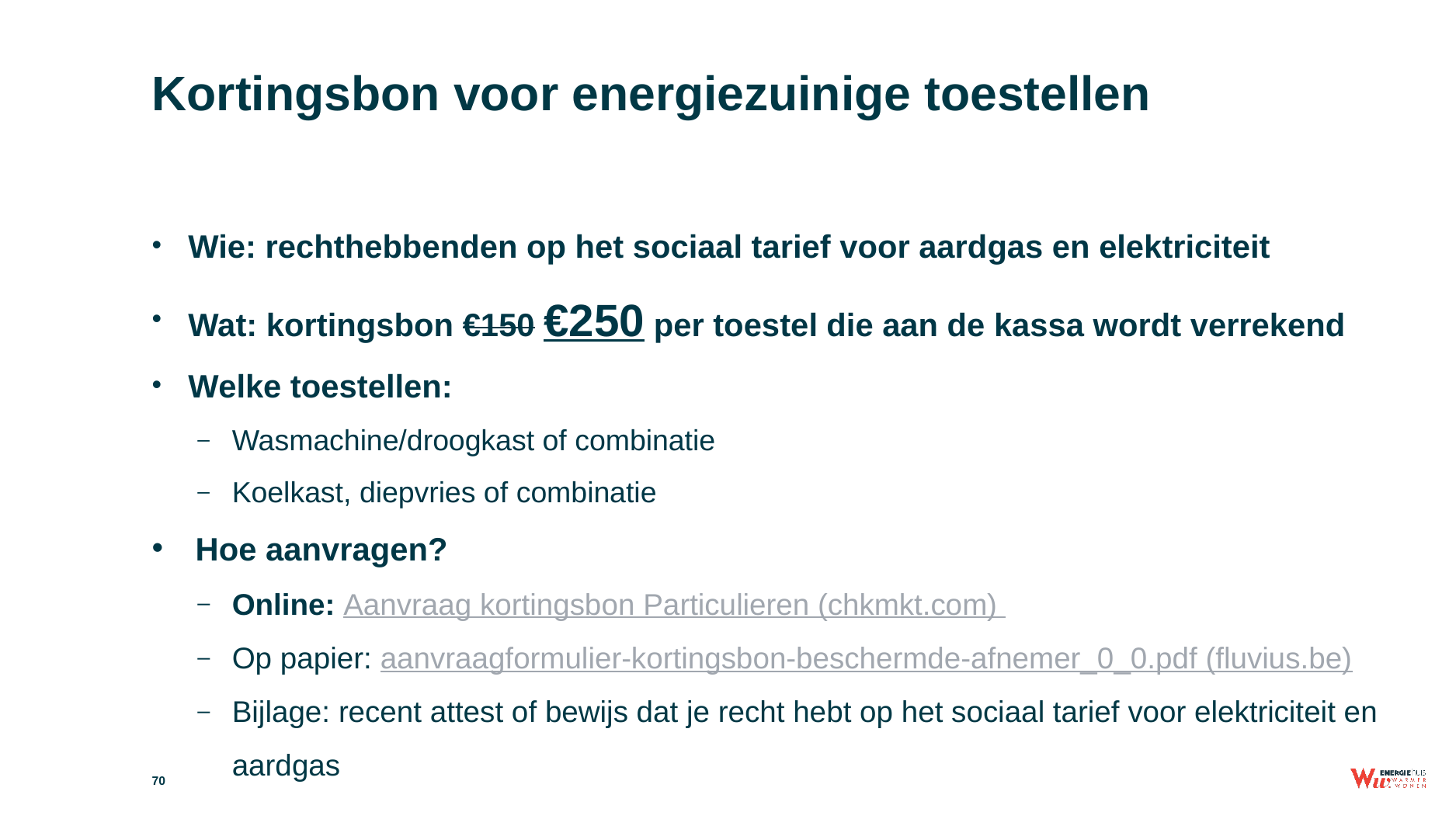

# Kortingsbon voor energiezuinige toestellen
Wie: rechthebbenden op het sociaal tarief voor aardgas en elektriciteit
Wat: kortingsbon €150 €250 per toestel die aan de kassa wordt verrekend
Welke toestellen:
Wasmachine/droogkast of combinatie
Koelkast, diepvries of combinatie
Hoe aanvragen?
Online: Aanvraag kortingsbon Particulieren (chkmkt.com)
Op papier: aanvraagformulier-kortingsbon-beschermde-afnemer_0_0.pdf (fluvius.be)
Bijlage: recent attest of bewijs dat je recht hebt op het sociaal tarief voor elektriciteit en aardgas